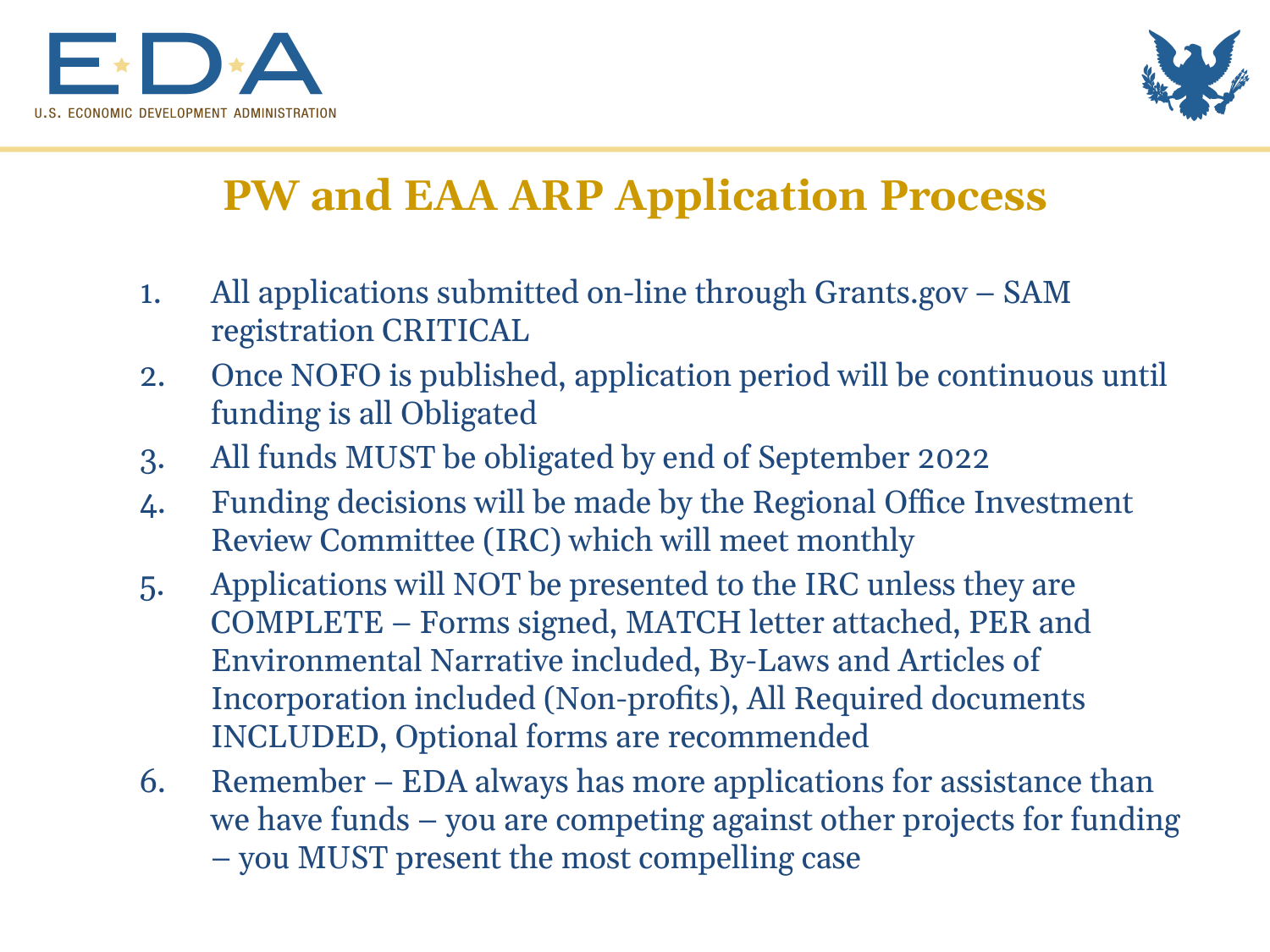

PW and EAA ARP Application Process

All applications submitted on-line through Grants.gov – SAM registration CRITICAL
Once NOFO is published, application period will be continuous until funding is all Obligated
All funds MUST be obligated by end of September 2022
Funding decisions will be made by the Regional Office Investment Review Committee (IRC) which will meet monthly
Applications will NOT be presented to the IRC unless they are COMPLETE – Forms signed, MATCH letter attached, PER and Environmental Narrative included, By-Laws and Articles of Incorporation included (Non-profits), All Required documents INCLUDED, Optional forms are recommended
Remember – EDA always has more applications for assistance than we have funds – you are competing against other projects for funding – you MUST present the most compelling case